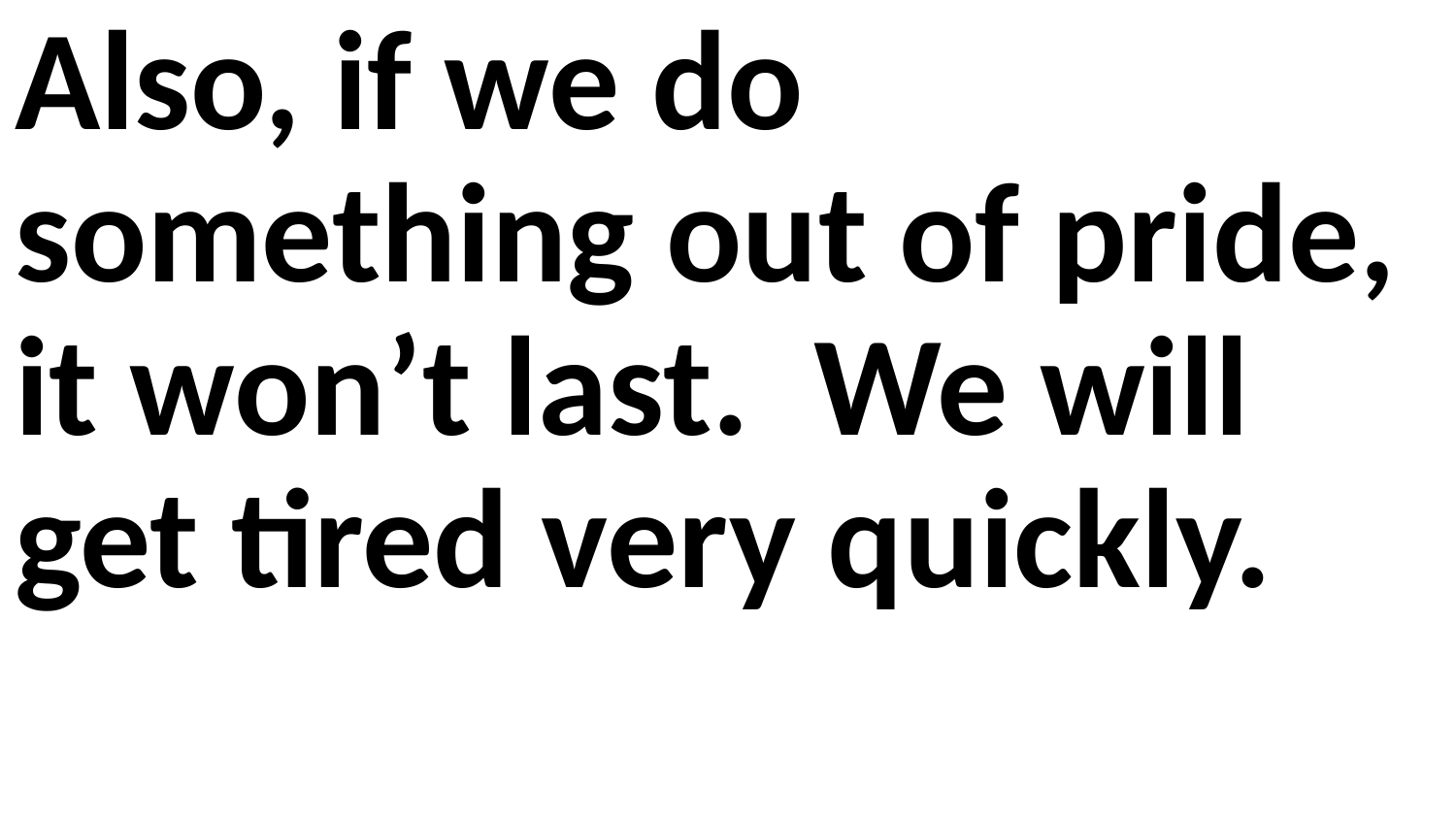

Also, if we do something out of pride, it won’t last.  We will get tired very quickly.